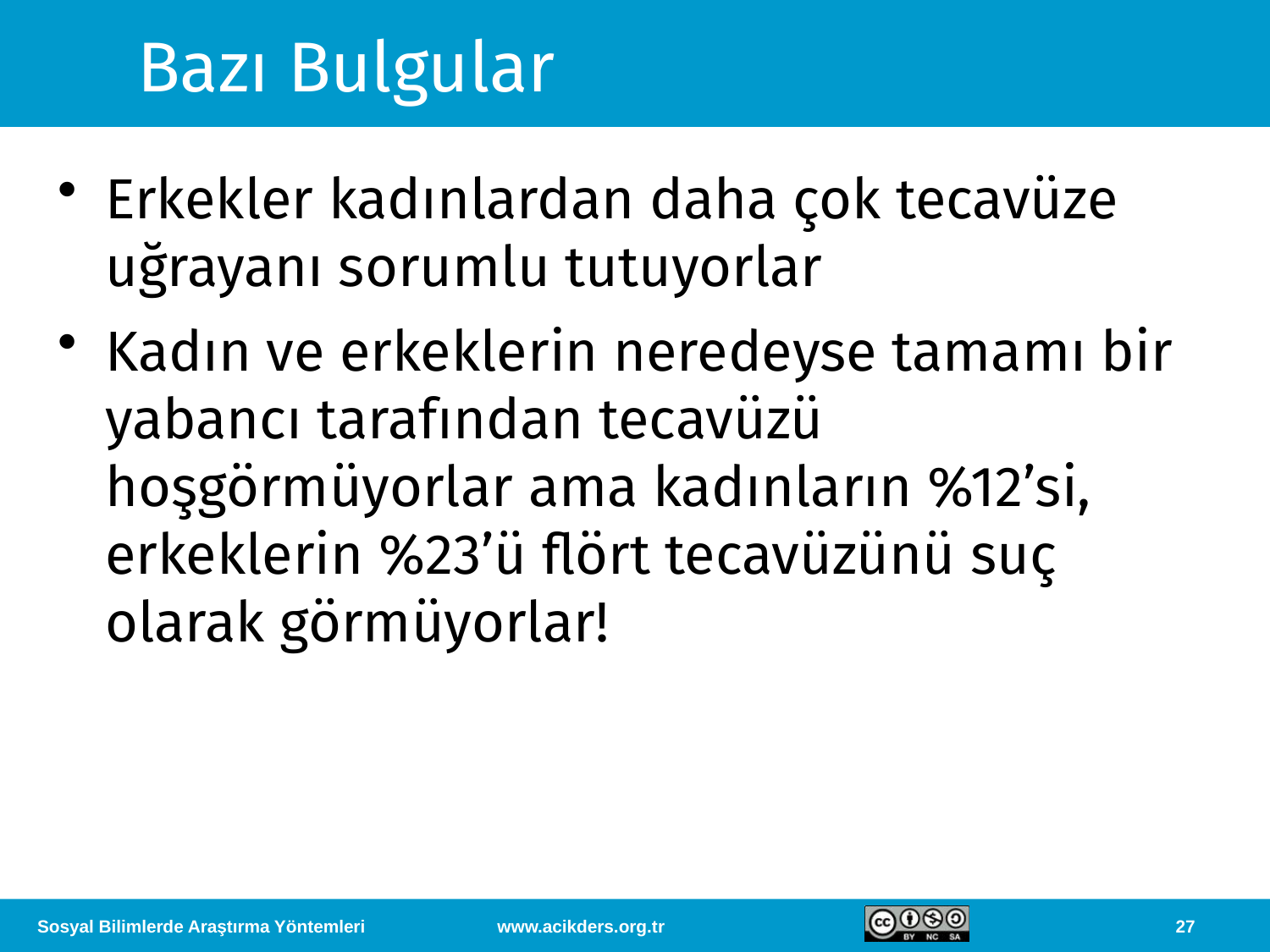

# Bazı Bulgular
Erkekler kadınlardan daha çok tecavüze uğrayanı sorumlu tutuyorlar
Kadın ve erkeklerin neredeyse tamamı bir yabancı tarafından tecavüzü hoşgörmüyorlar ama kadınların %12’si, erkeklerin %23’ü flört tecavüzünü suç olarak görmüyorlar!